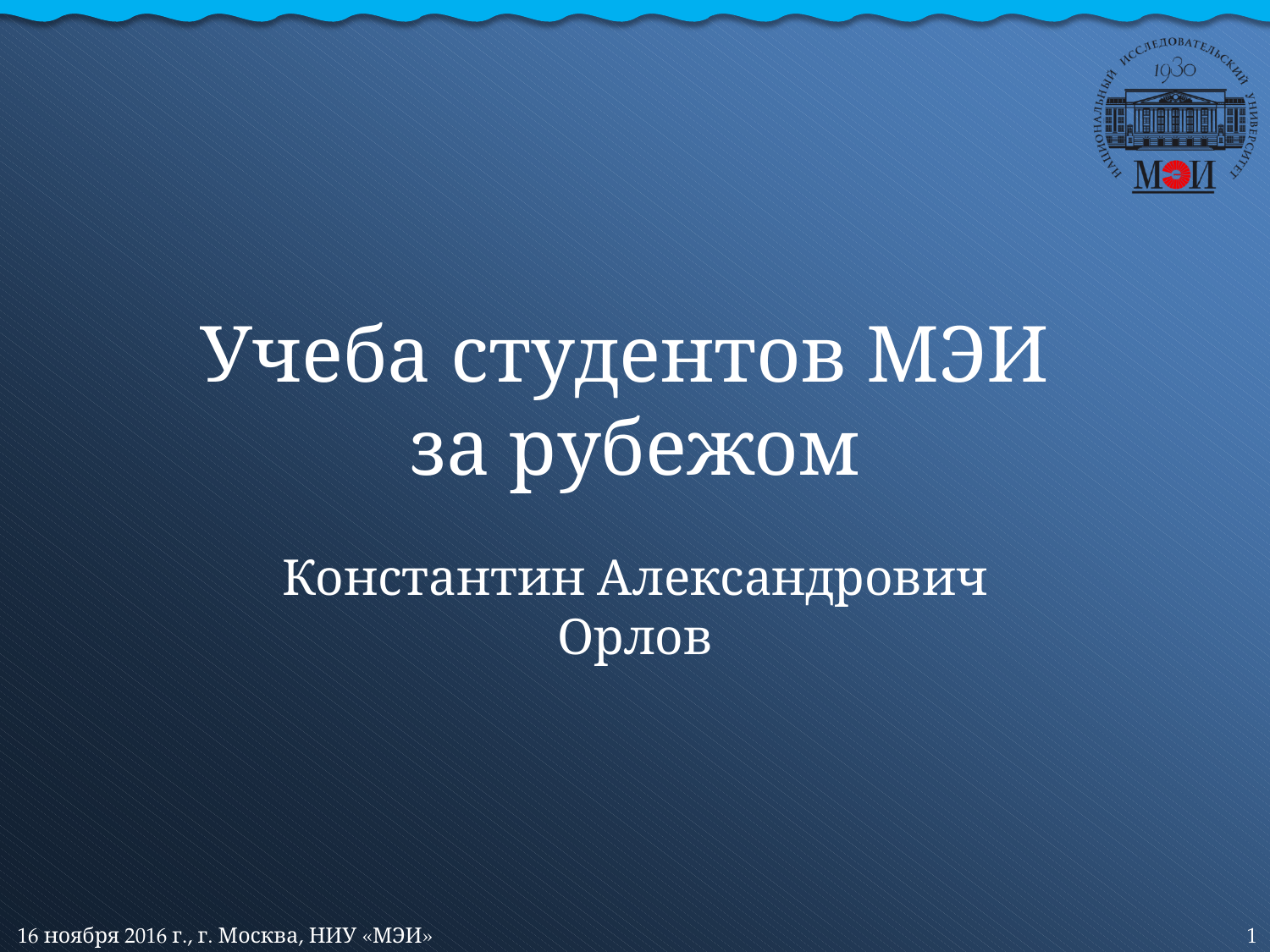

# Учеба студентов МЭИ за рубежом
Константин Александрович Орлов
16 ноября 2016 г., г. Москва, НИУ «МЭИ»
1